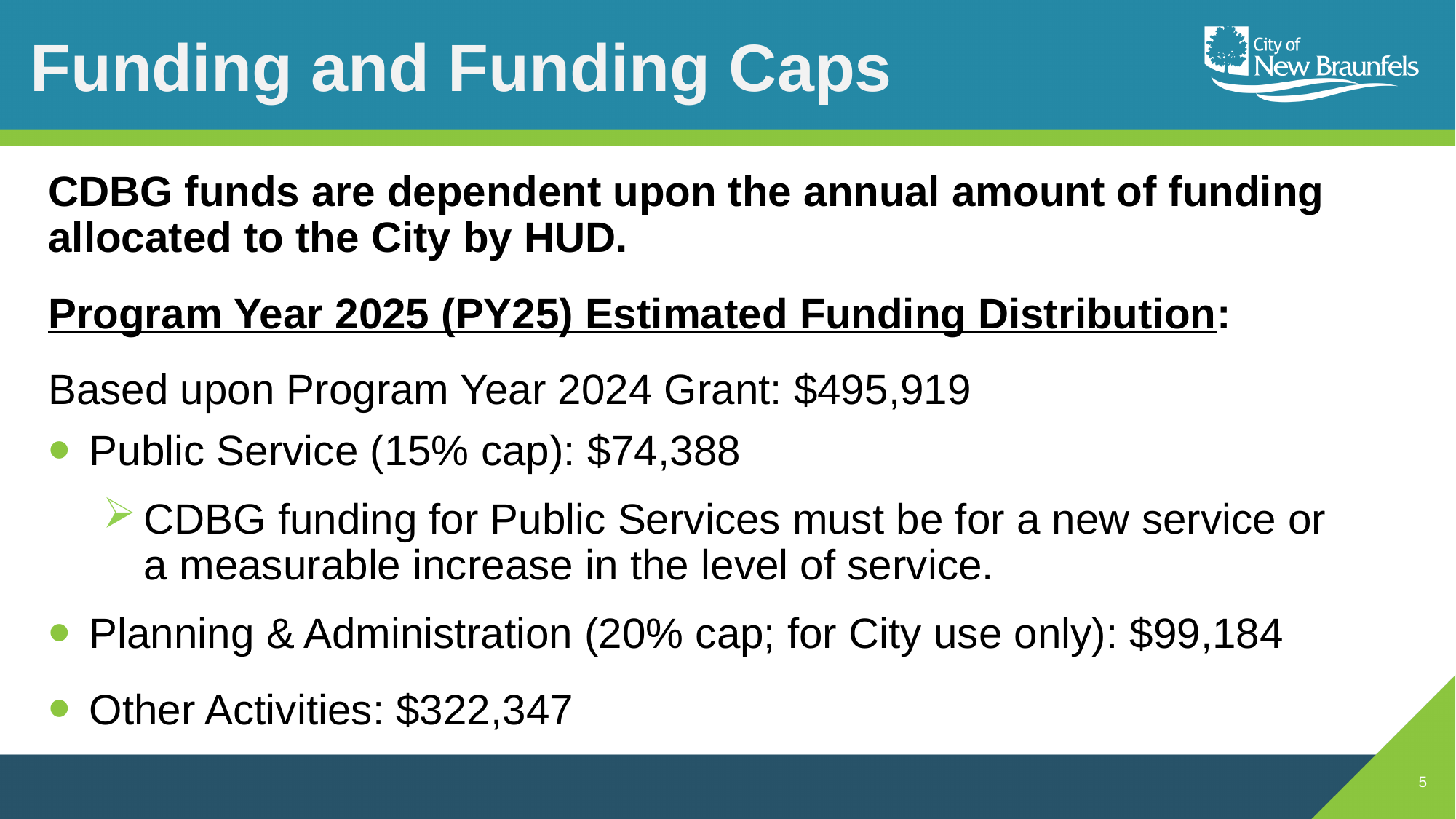

# Funding and Funding Caps
CDBG funds are dependent upon the annual amount of funding allocated to the City by HUD.
Program Year 2025 (PY25) Estimated Funding Distribution:
Based upon Program Year 2024 Grant: $495,919
Public Service (15% cap): $74,388
CDBG funding for Public Services must be for a new service or a measurable increase in the level of service.
Planning & Administration (20% cap; for City use only): $99,184
Other Activities: $322,347

5